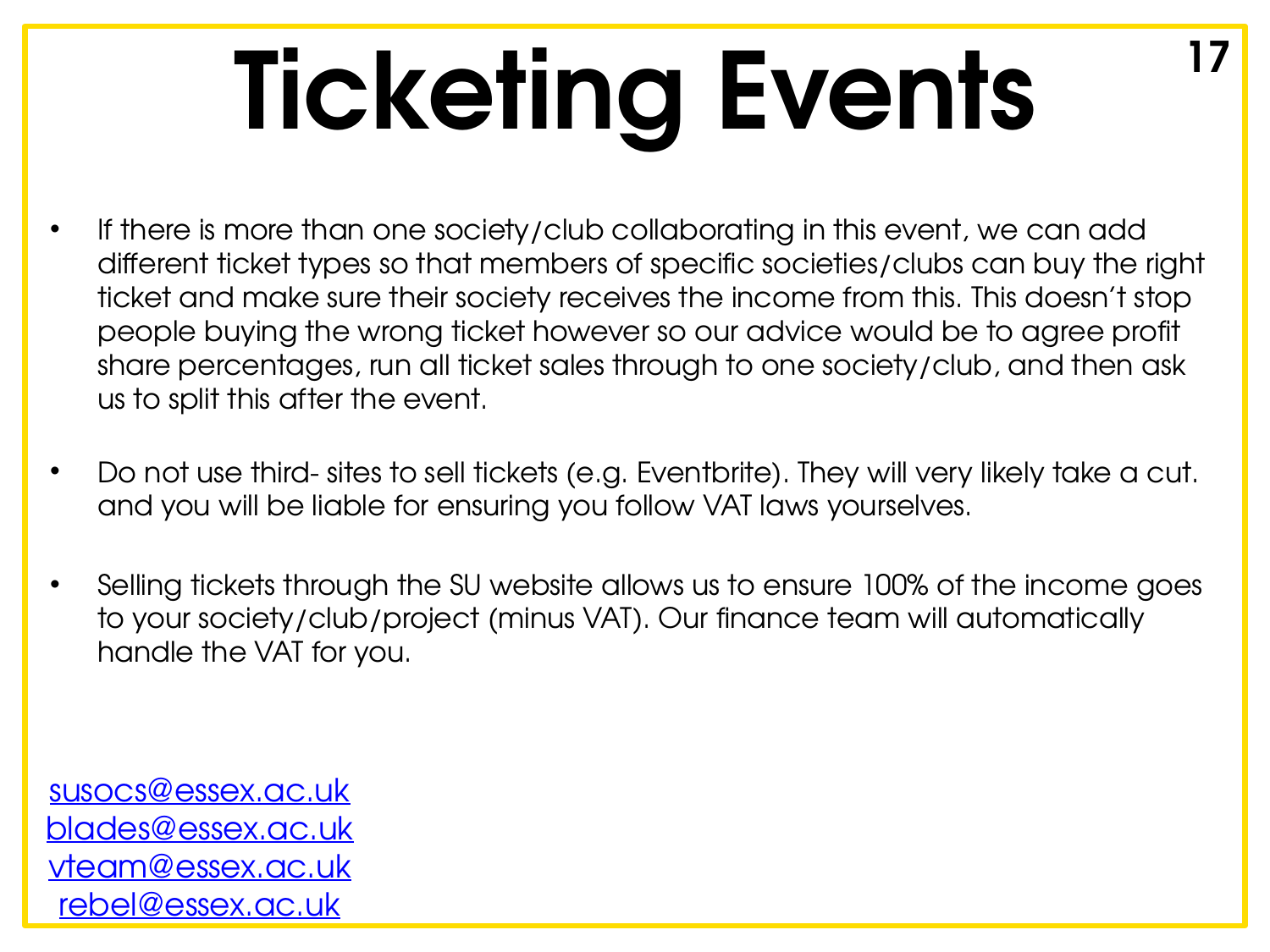

# Ticketing Events
17

If there is more than one society/club collaborating in this event, we can add different ticket types so that members of specific societies/clubs can buy the right ticket and make sure their society receives the income from this. This doesn’t stop people buying the wrong ticket however so our advice would be to agree profit share percentages, run all ticket sales through to one society/club, and then ask us to split this after the event.
Do not use third- sites to sell tickets (e.g. Eventbrite). They will very likely take a cut. and you will be liable for ensuring you follow VAT laws yourselves.

Selling tickets through the SU website allows us to ensure 100% of the income goes to your society/club/project (minus VAT). Our finance team will automatically handle the VAT for you.
susocs@essex.ac.uk
blades@essex.ac.uk
vteam@essex.ac.uk
rebel@essex.ac.uk